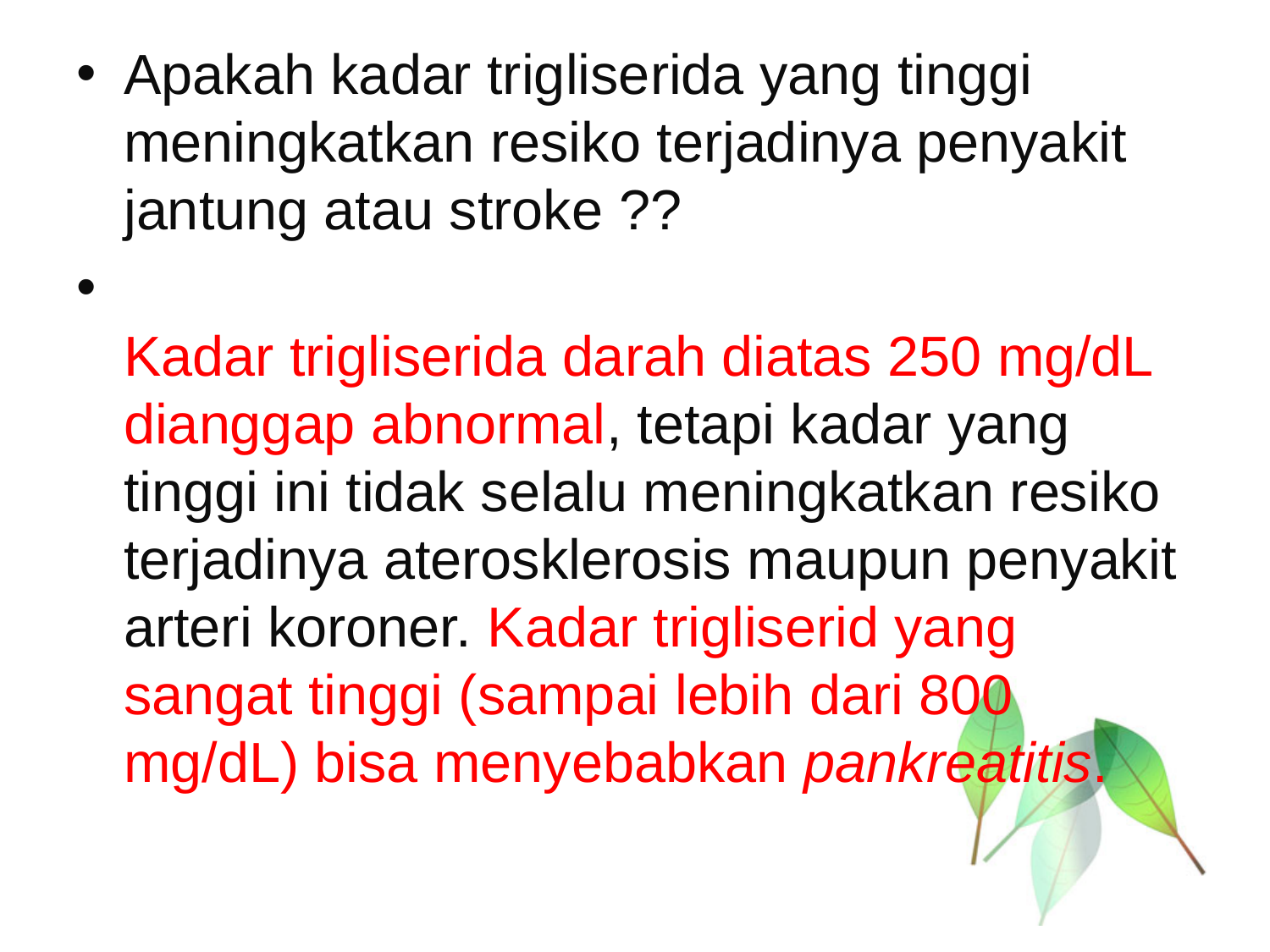

Apakah kadar trigliserida yang tinggi meningkatkan resiko terjadinya penyakit jantung atau stroke ??
Kadar trigliserida darah diatas 250 mg/dL dianggap abnormal, tetapi kadar yang tinggi ini tidak selalu meningkatkan resiko terjadinya aterosklerosis maupun penyakit arteri koroner. Kadar trigliserid yang sangat tinggi (sampai lebih dari 800 mg/dL) bisa menyebabkan pankreatitis.